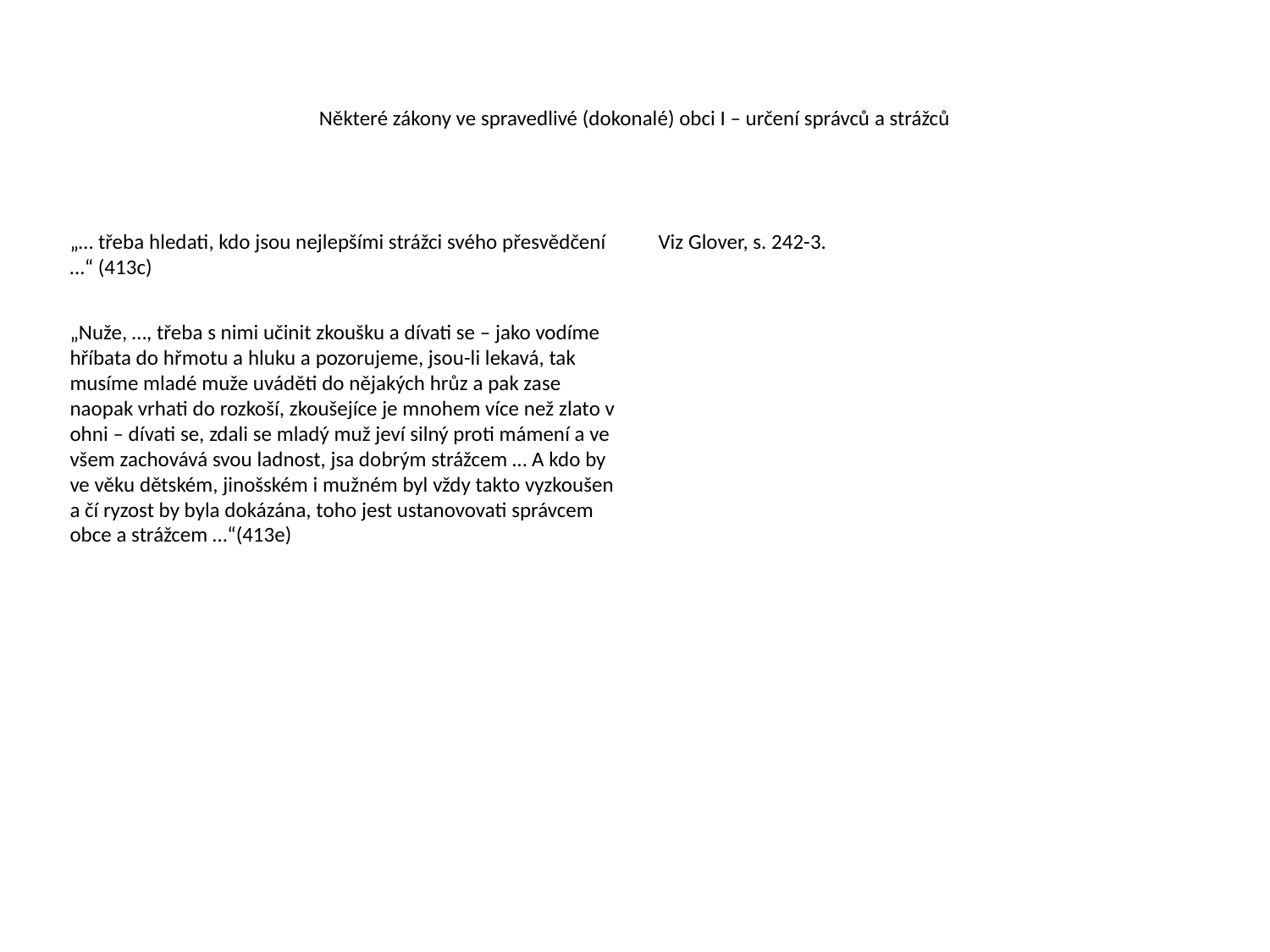

# Některé zákony ve spravedlivé (dokonalé) obci I – určení správců a strážců
„… třeba hledati, kdo jsou nejlepšími strážci svého přesvědčení …“ (413c)

„Nuže, …, třeba s nimi učinit zkoušku a dívati se – jako vodíme hříbata do hřmotu a hluku a pozorujeme, jsou-li lekavá, tak musíme mladé muže uváděti do nějakých hrůz a pak zase naopak vrhati do rozkoší, zkoušejíce je mnohem více než zlato v ohni – dívati se, zdali se mladý muž jeví silný proti mámení a ve všem zachovává svou ladnost, jsa dobrým strážcem … A kdo by ve věku dětském, jinošském i mužném byl vždy takto vyzkoušen a čí ryzost by byla dokázána, toho jest ustanovovati správcem obce a strážcem …“(413e)
Viz Glover, s. 242-3.